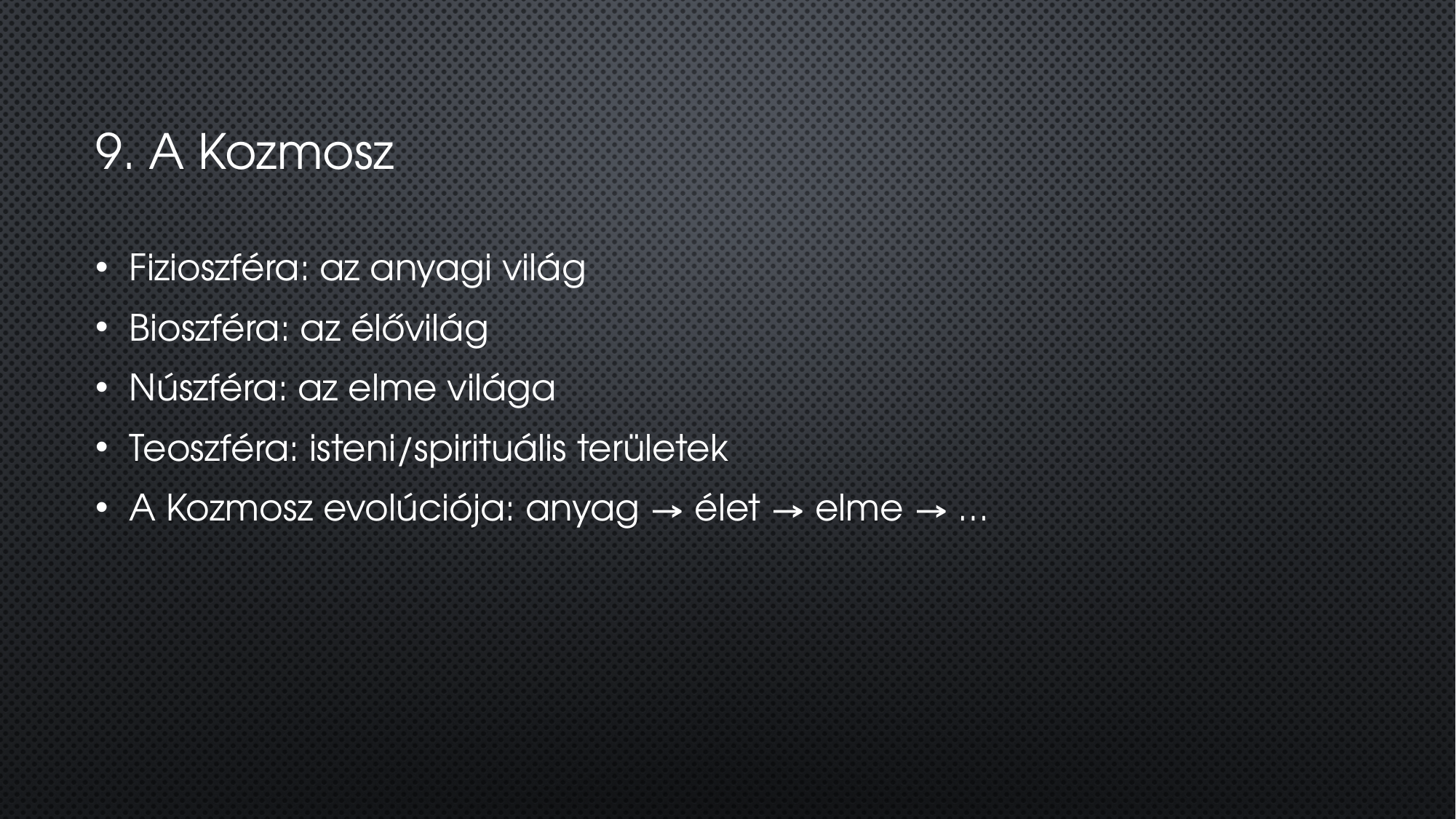

# 9. A Kozmosz
Fizioszféra: az anyagi világ
Bioszféra: az élővilág
Núszféra: az elme világa
Teoszféra: isteni/spirituális területek
A Kozmosz evolúciója: anyag → élet → elme → …